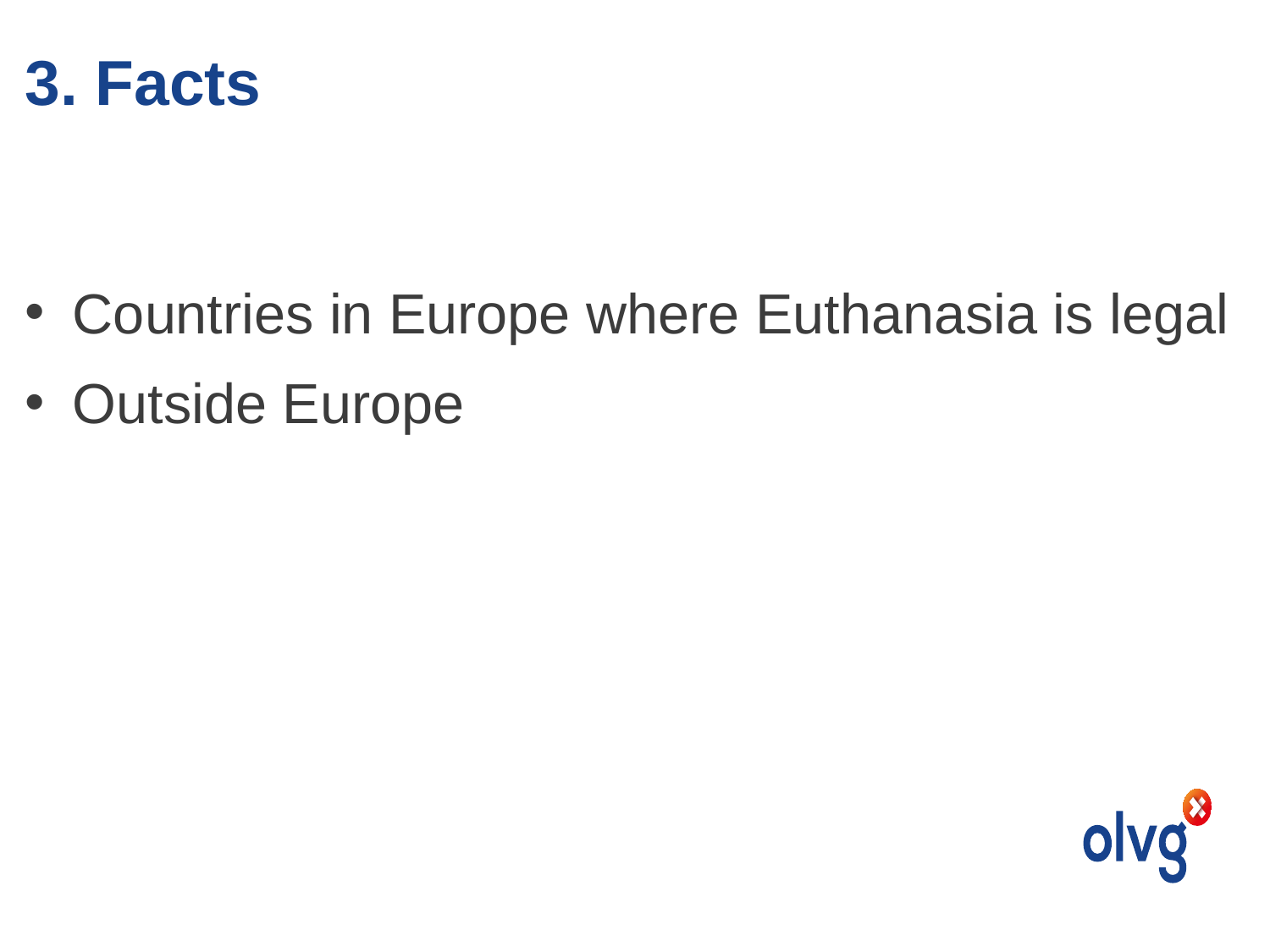

# 3. Facts
Countries in Europe where Euthanasia is legal

Outside Europe